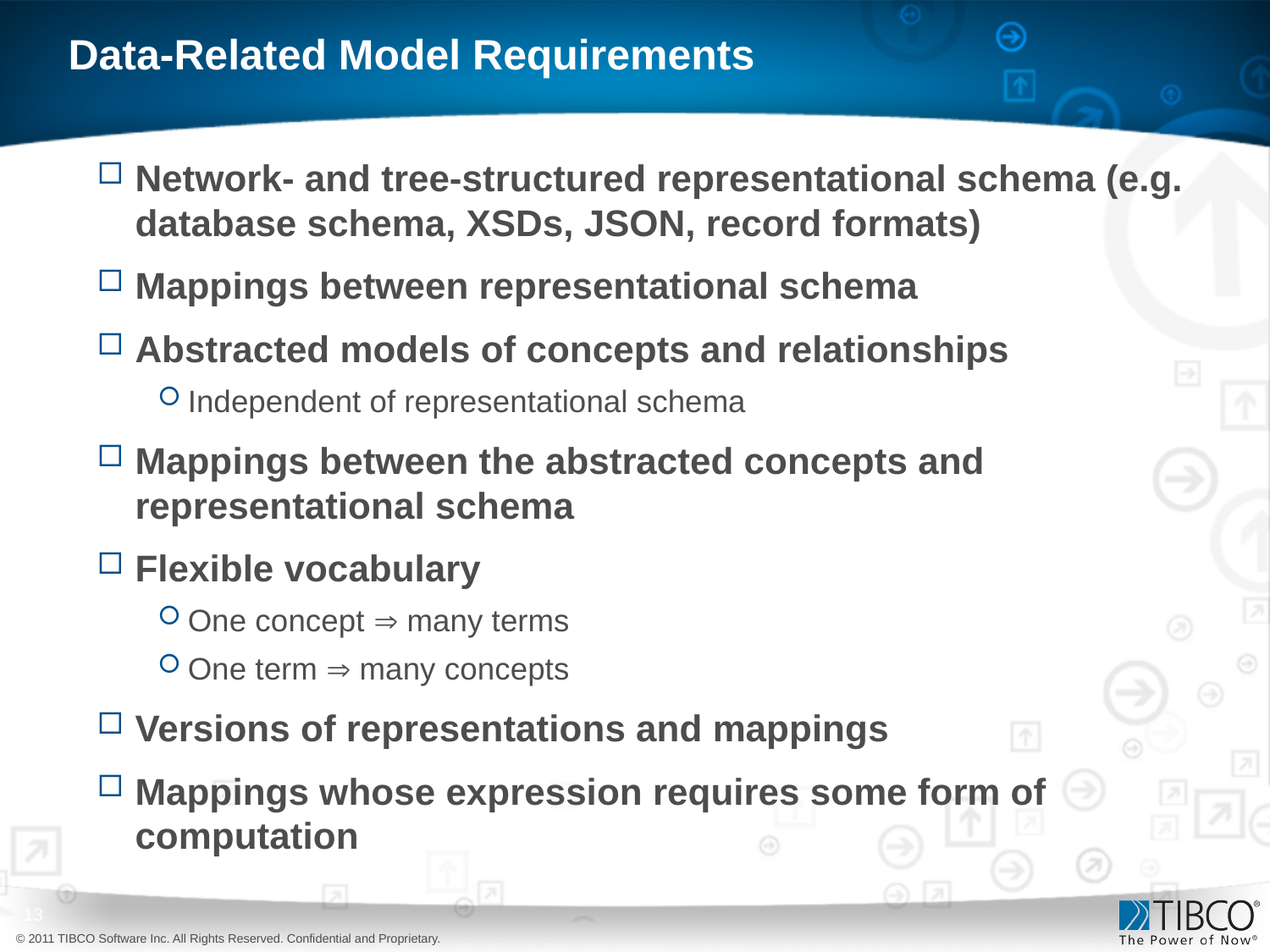

# Data-Related Model Requirements
Network- and tree-structured representational schema (e.g. database schema, XSDs, JSON, record formats)
Mappings between representational schema
Abstracted models of concepts and relationships
Independent of representational schema
Mappings between the abstracted concepts and representational schema
Flexible vocabulary
One concept ⇒ many terms
One term ⇒ many concepts
Versions of representations and mappings
Mappings whose expression requires some form of computation